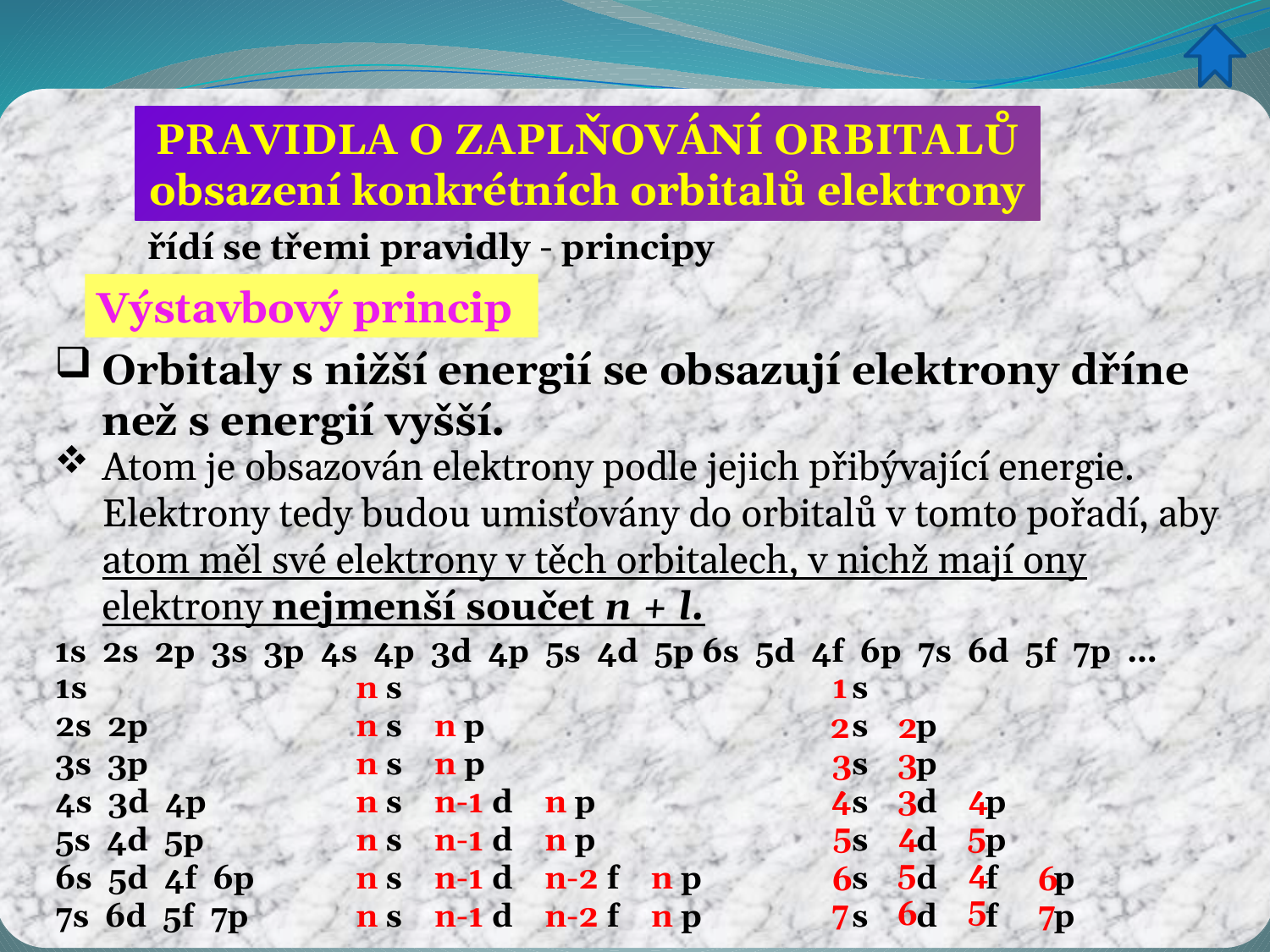

PRAVIDLA O ZAPLŇOVÁNÍ ORBITALŮ
obsazení konkrétních orbitalů elektrony
řídí se třemi pravidly - principy
Výstavbový princip
Orbitaly s nižší energií se obsazují elektrony dříne než s energií vyšší.
Atom je obsazován elektrony podle jejich přibývající energie. Elektrony tedy budou umisťovány do orbitalů v tomto pořadí, aby atom měl své elektrony v těch orbitalech, v nichž mají ony elektrony nejmenší součet n + l.
1s  2s  2p  3s  3p  4s  4p  3d  4p  5s  4d  5p 6s  5d  4f  6p  7s  6d  5f  7p  …
1s
2s  2p
3s  3p
4s  3d  4p
5s  4d  5p
6s  5d  4f  6p
7s  6d  5f  7p
n s
n s    n p
n s    n p
n s    n-1 d    n p
n s    n-1 d    n p
n s    n-1 d    n-2 f    n p
n s    n-1 d    n-2 f    n p
1
 s
 s      p
 s      p
 s      d      p
 s      d      p
 s      d      f       p
 s      d      f       p
2
2
3
3
3
4
4
5
4
5
5
4
6
6
5
7
6
7